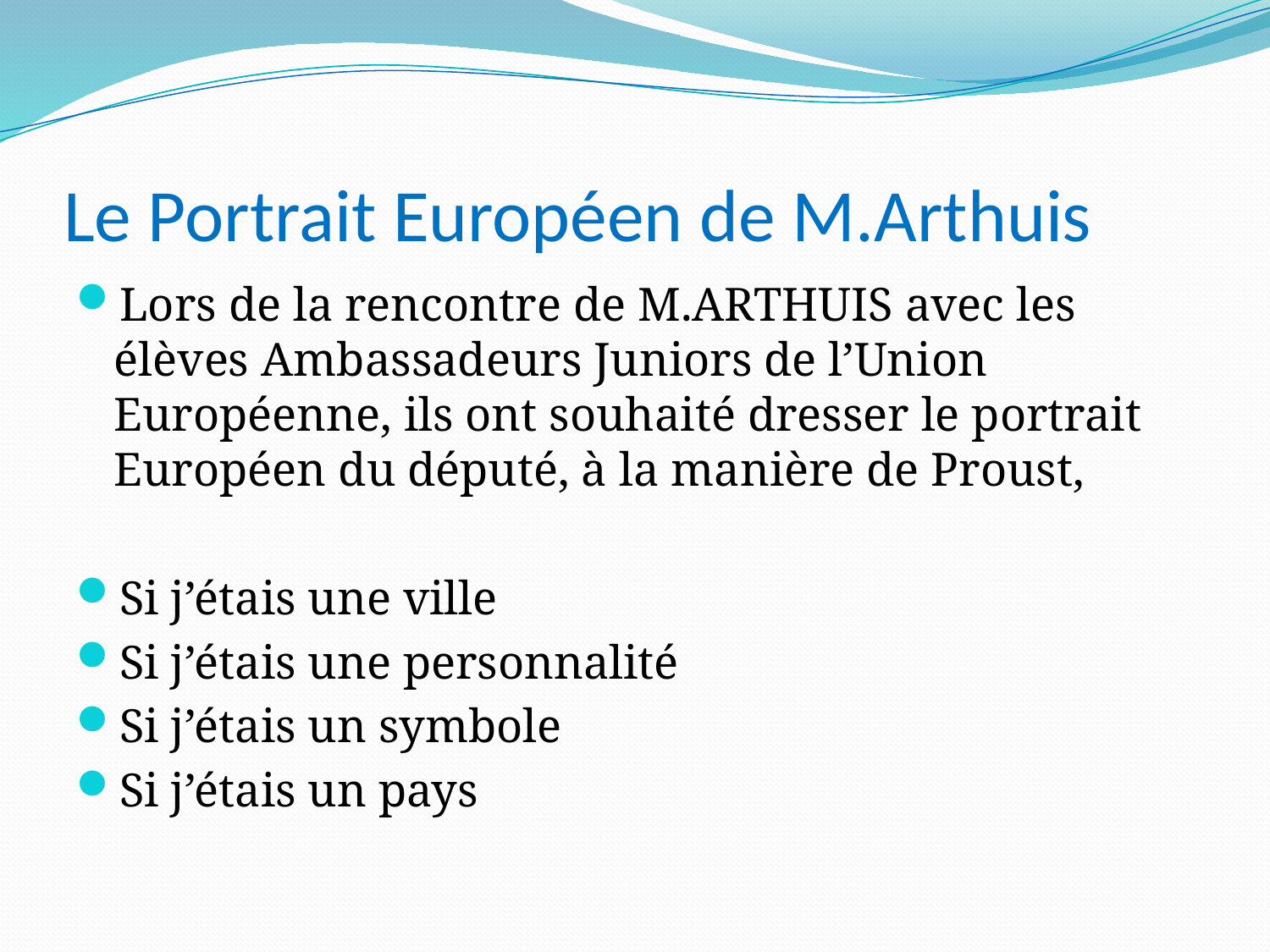

# Le Portrait Européen de M.Arthuis
Lors de la rencontre de M.ARTHUIS avec les élèves Ambassadeurs Juniors de l’Union Européenne, ils ont souhaité dresser le portrait Européen du député, à la manière de Proust,

Si j’étais une ville
Si j’étais une personnalité
Si j’étais un symbole
Si j’étais un pays